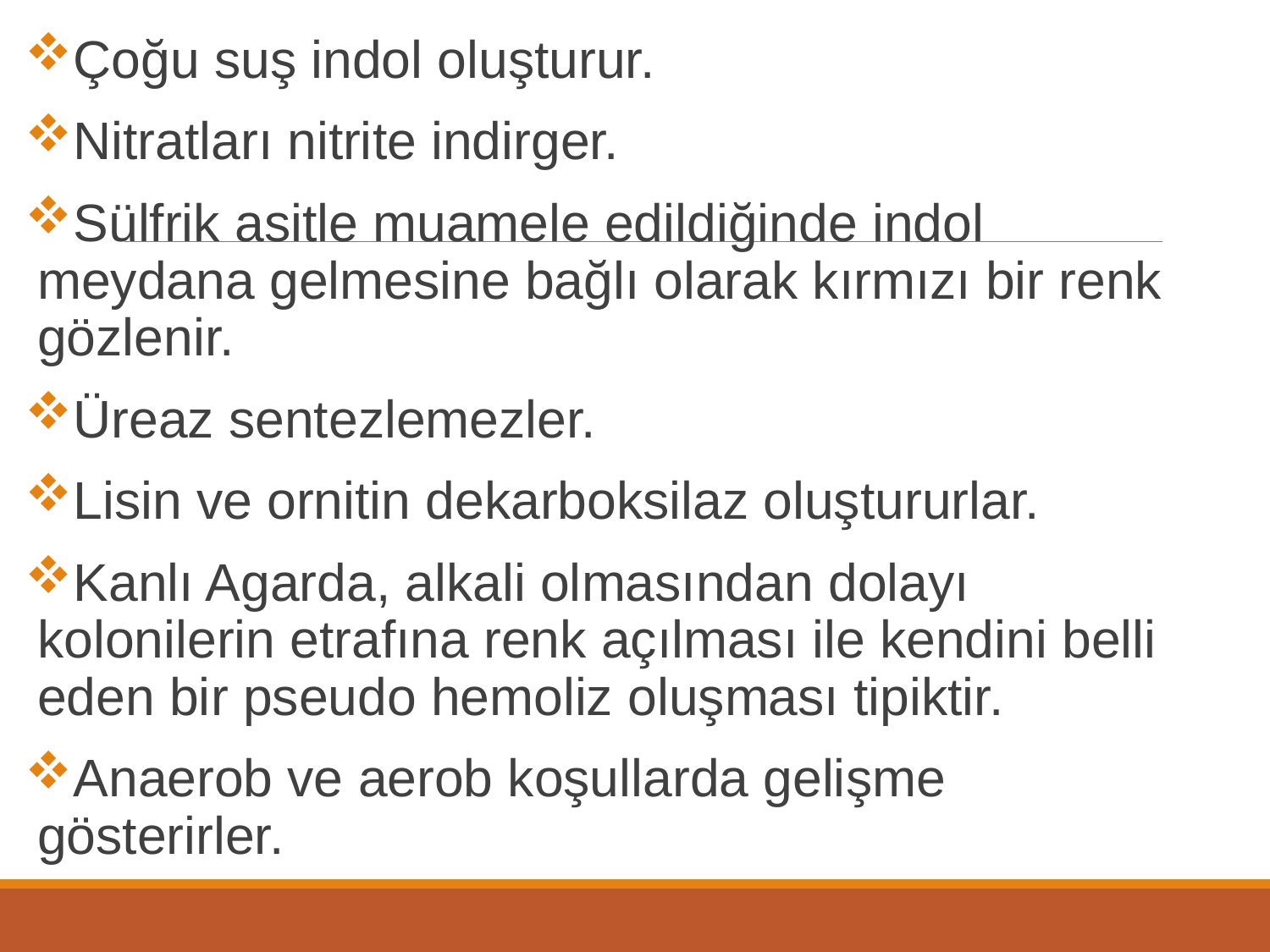

Çoğu suş indol oluşturur.
Nitratları nitrite indirger.
Sülfrik asitle muamele edildiğinde indol meydana gelmesine bağlı olarak kırmızı bir renk gözlenir.
Üreaz sentezlemezler.
Lisin ve ornitin dekarboksilaz oluştururlar.
Kanlı Agarda, alkali olmasından dolayı kolonilerin etrafına renk açılması ile kendini belli eden bir pseudo hemoliz oluşması tipiktir.
Anaerob ve aerob koşullarda gelişme gösterirler.